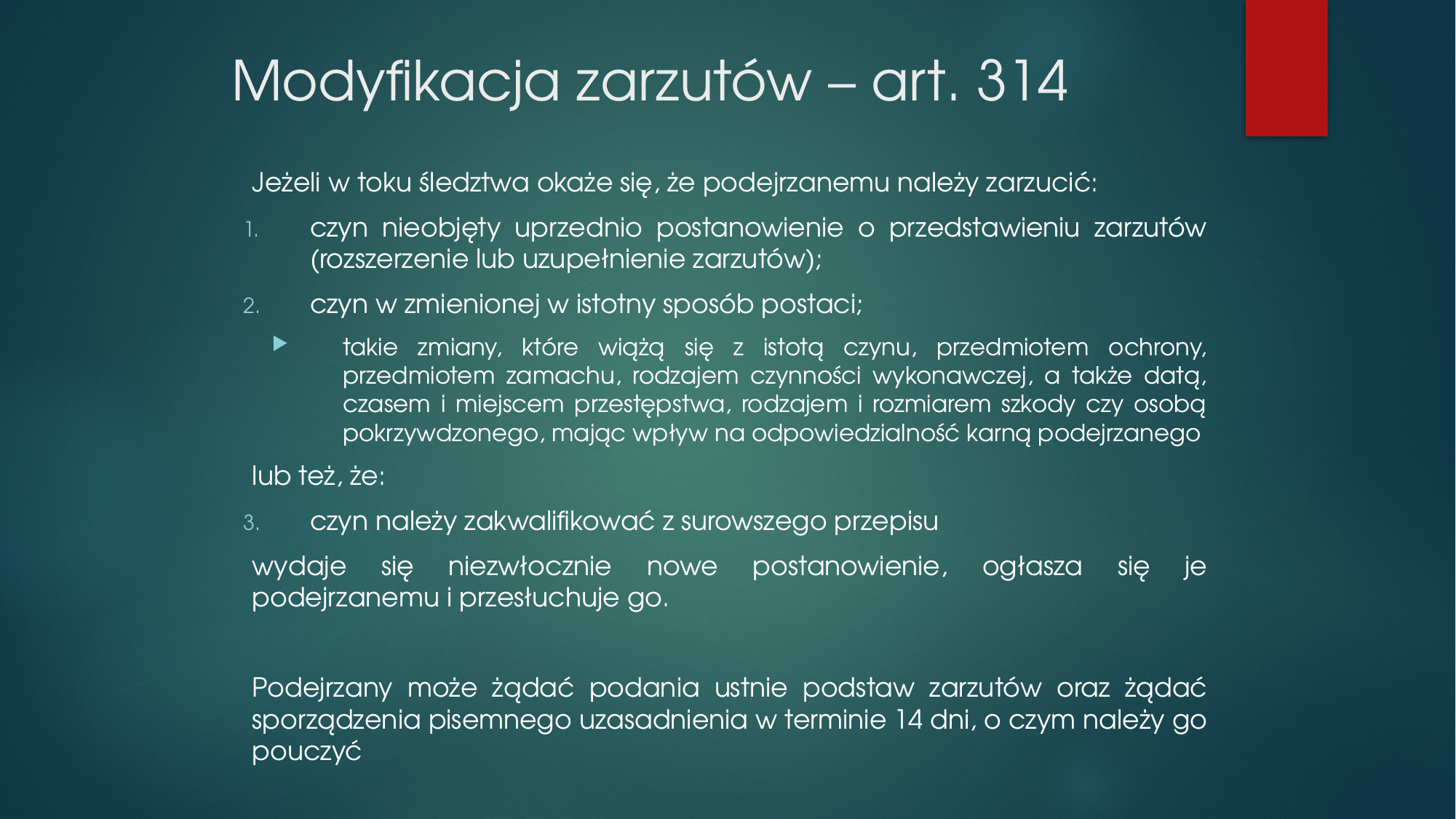

# Modyfikacja zarzutów – art. 314
Jeżeli w toku śledztwa okaże się, że podejrzanemu należy zarzucić:
czyn nieobjęty uprzednio postanowienie o przedstawieniu zarzutów (rozszerzenie lub uzupełnienie zarzutów);
czyn w zmienionej w istotny sposób postaci;
takie zmiany, które wiążą się z istotą czynu, przedmiotem ochrony, przedmiotem zamachu, rodzajem czynności wykonawczej, a także datą, czasem i miejscem przestępstwa, rodzajem i rozmiarem szkody czy osobą pokrzywdzonego, mając wpływ na odpowiedzialność karną podejrzanego
lub też, że:
czyn należy zakwalifikować z surowszego przepisu
wydaje się niezwłocznie nowe postanowienie, ogłasza się je podejrzanemu i przesłuchuje go.

Podejrzany może żądać podania ustnie podstaw zarzutów oraz żądać sporządzenia pisemnego uzasadnienia w terminie 14 dni, o czym należy go pouczyć